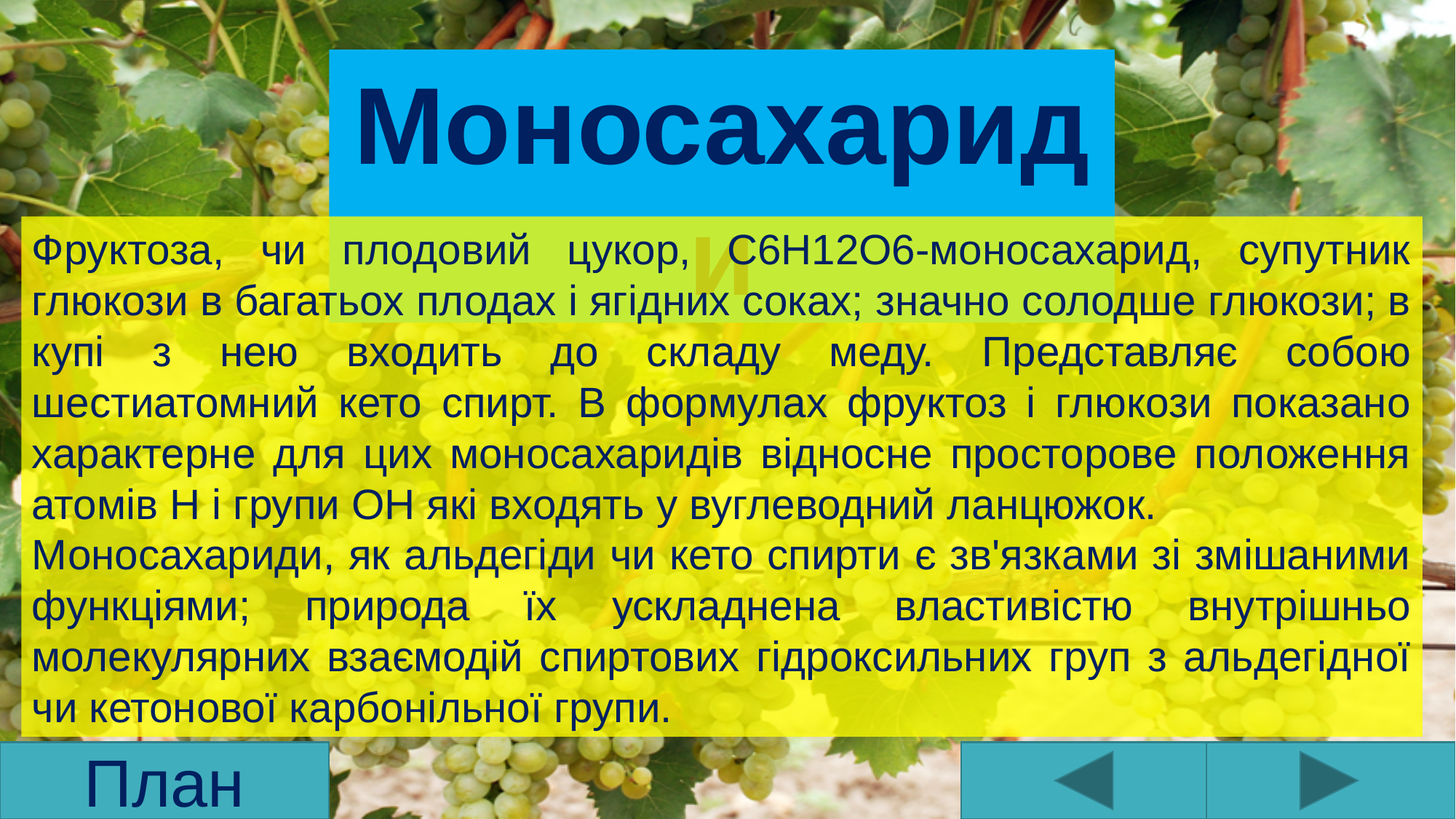

Моносахариди
Фруктоза, чи плодовий цукор, С6Н12О6-моносахарид, супутник глюкози в багатьох плодах і ягідних соках; значно солодше глюкози; в купі з нею входить до складу меду. Представляє собою шестиатомний кето спирт. В формулах фруктоз і глюкози показано характерне для цих моносахаридів відносне просторове положення атомів Н і групи ОН які входять у вуглеводний ланцюжок.
Моносахариди, як альдегіди чи кето спирти є зв'язками зі змішаними функціями; природа їх ускладнена властивістю внутрішньо молекулярних взаємодій спиртових гідроксильних груп з альдегідної чи кетонової карбонільної групи.

План